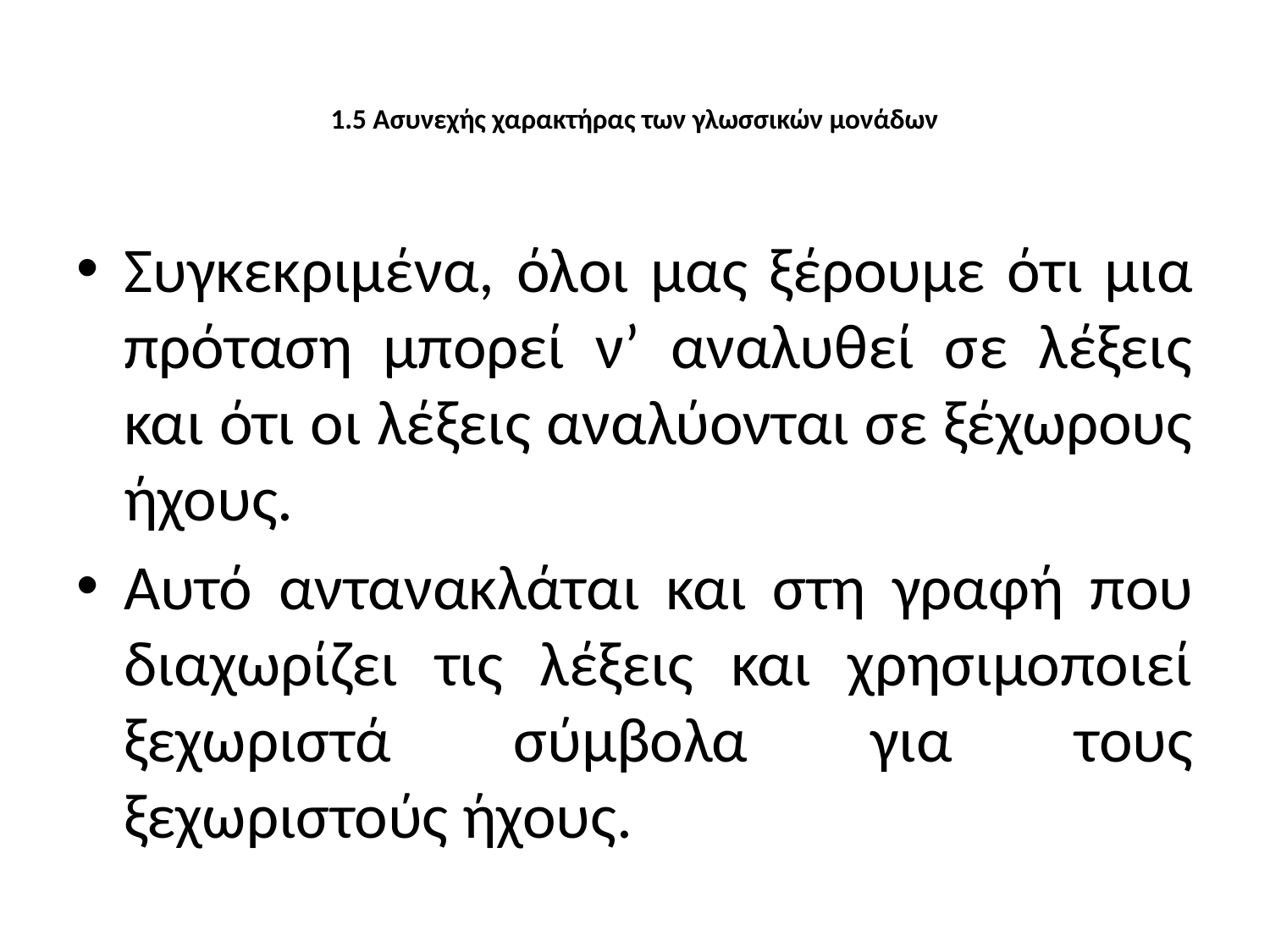

# 1.5 Ασυνεχής χαρακτήρας των γλωσσικών μονάδων
Συγκεκριμένα, όλοι μας ξέρουμε ότι μια πρόταση μπορεί ν’ αναλυθεί σε λέξεις και ότι οι λέξεις αναλύονται σε ξέχωρους ήχους.
Αυτό αντανακλάται και στη γραφή που διαχωρίζει τις λέξεις και χρησιμοποιεί ξεχωριστά σύμβολα για τους ξεχωριστούς ήχους.